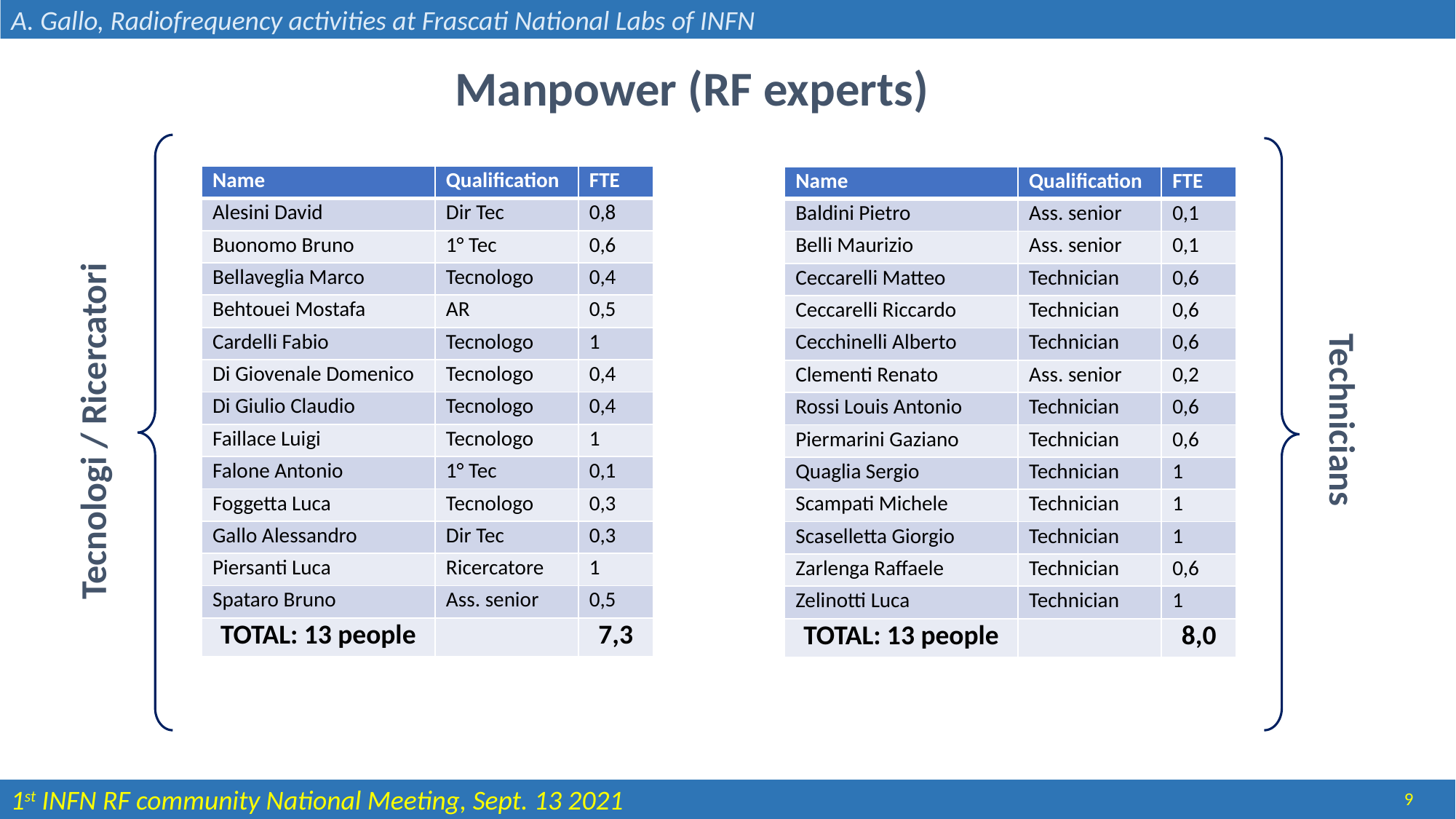

A. Gallo, Radiofrequency activities at Frascati National Labs of INFN
Manpower (RF experts)

| Name | Qualification | FTE |
| --- | --- | --- |
| Alesini David | Dir Tec | 0,8 |
| Buonomo Bruno | 1° Tec | 0,6 |
| Bellaveglia Marco | Tecnologo | 0,4 |
| Behtouei Mostafa | AR | 0,5 |
| Cardelli Fabio | Tecnologo | 1 |
| Di Giovenale Domenico | Tecnologo | 0,4 |
| Di Giulio Claudio | Tecnologo | 0,4 |
| Faillace Luigi | Tecnologo | 1 |
| Falone Antonio | 1° Tec | 0,1 |
| Foggetta Luca | Tecnologo | 0,3 |
| Gallo Alessandro | Dir Tec | 0,3 |
| Piersanti Luca | Ricercatore | 1 |
| Spataro Bruno | Ass. senior | 0,5 |
| TOTAL: 13 people |  | 7,3 |
| Name | Qualification | FTE |
| --- | --- | --- |
| Baldini Pietro | Ass. senior | 0,1 |
| Belli Maurizio | Ass. senior | 0,1 |
| Ceccarelli Matteo | Technician | 0,6 |
| Ceccarelli Riccardo | Technician | 0,6 |
| Cecchinelli Alberto | Technician | 0,6 |
| Clementi Renato | Ass. senior | 0,2 |
| Rossi Louis Antonio | Technician | 0,6 |
| Piermarini Gaziano | Technician | 0,6 |
| Quaglia Sergio | Technician | 1 |
| Scampati Michele | Technician | 1 |
| Scaselletta Giorgio | Technician | 1 |
| Zarlenga Raffaele | Technician | 0,6 |
| Zelinotti Luca | Technician | 1 |
| TOTAL: 13 people |  | 8,0 |
Technicians
Tecnologi / Ricercatori
9
1st INFN RF community National Meeting, Sept. 13 2021